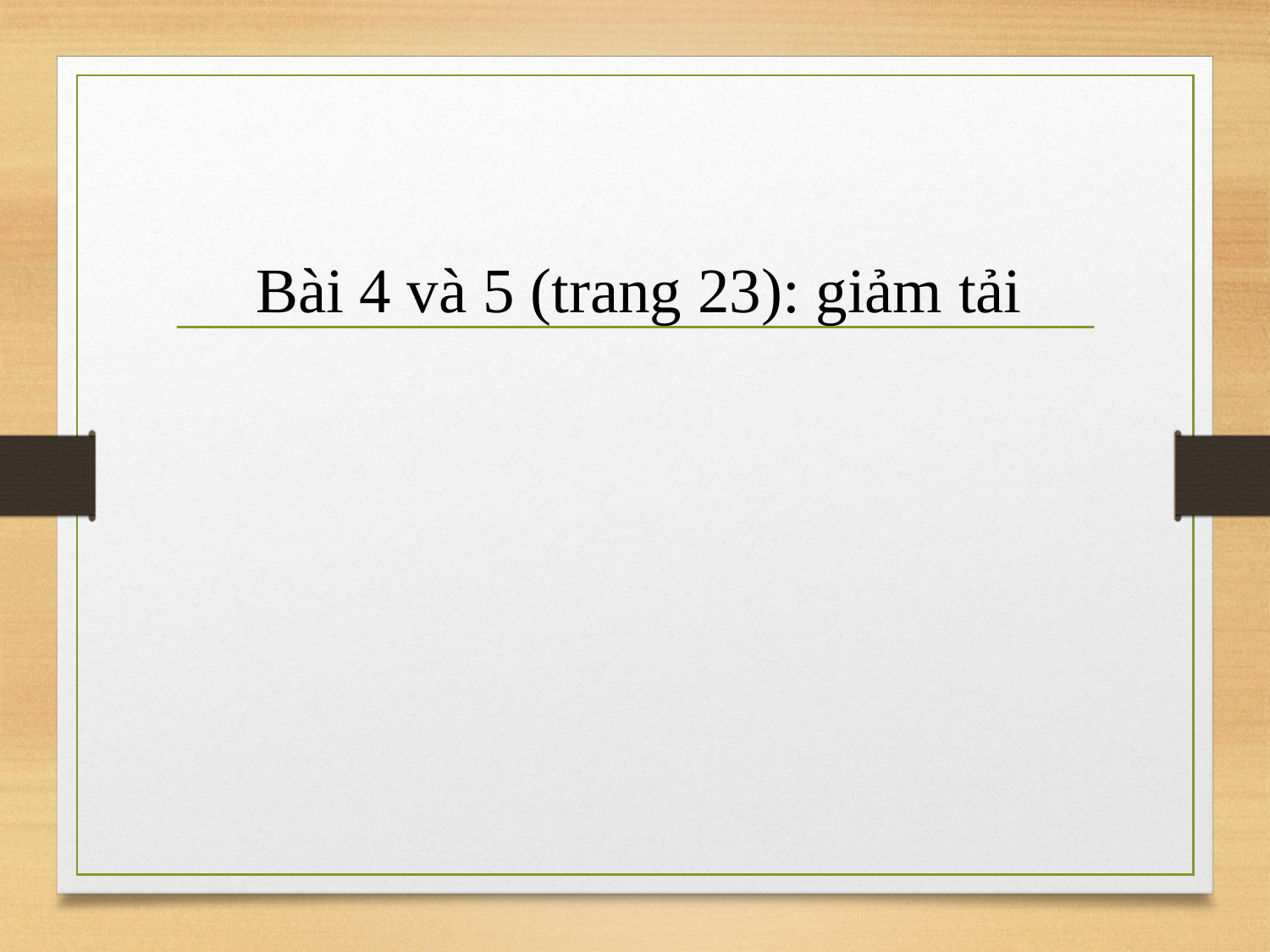

Bài 4 và 5 (trang 23): giảm tải